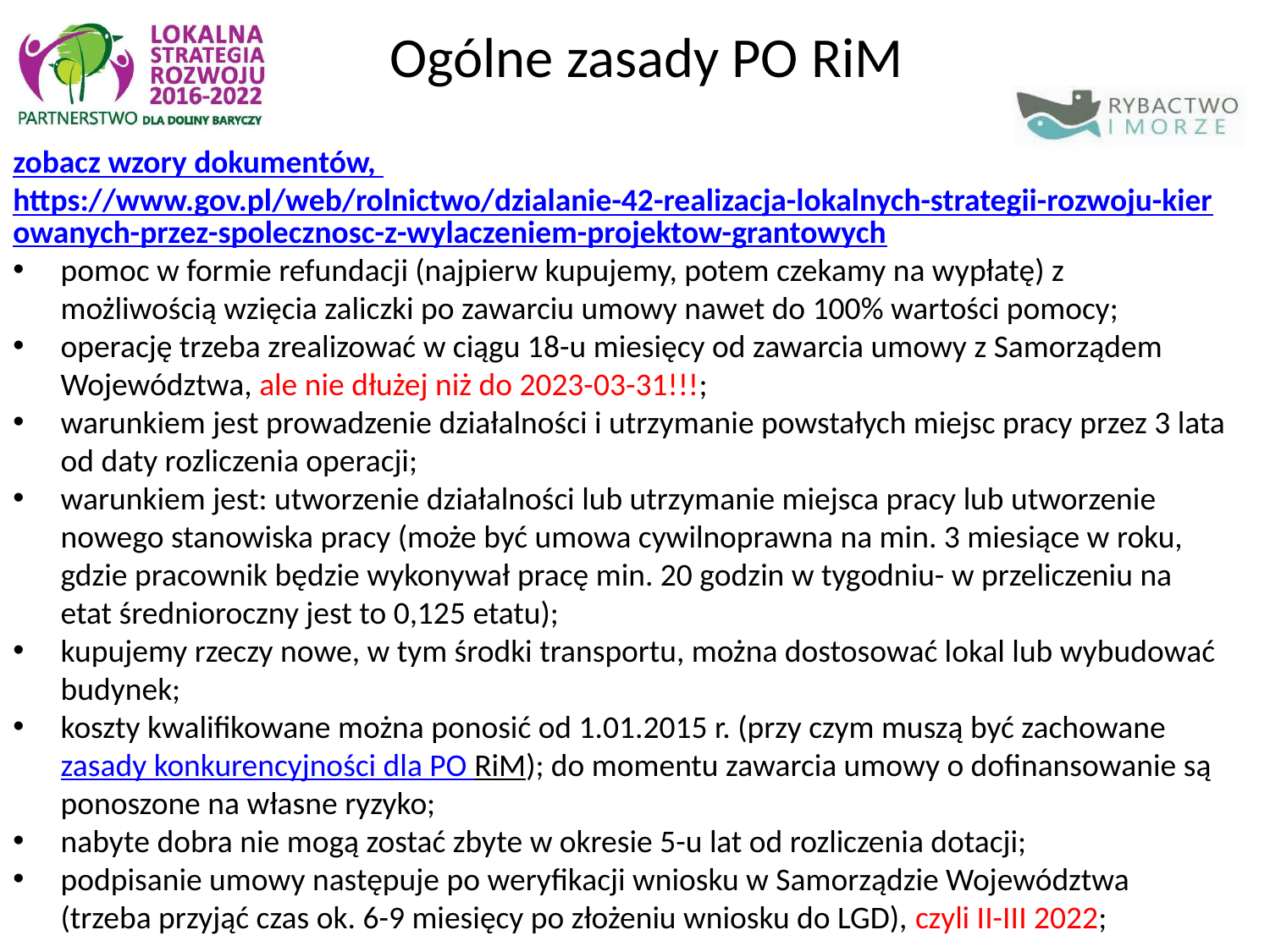

Ogólne zasady PO RiM

zobacz wzory dokumentów, https://www.gov.pl/web/rolnictwo/dzialanie-42-realizacja-lokalnych-strategii-rozwoju-kierowanych-przez-spolecznosc-z-wylaczeniem-projektow-grantowych
pomoc w formie refundacji (najpierw kupujemy, potem czekamy na wypłatę) z możliwością wzięcia zaliczki po zawarciu umowy nawet do 100% wartości pomocy;
operację trzeba zrealizować w ciągu 18-u miesięcy od zawarcia umowy z Samorządem Województwa, ale nie dłużej niż do 2023-03-31!!!;
warunkiem jest prowadzenie działalności i utrzymanie powstałych miejsc pracy przez 3 lata od daty rozliczenia operacji;
warunkiem jest: utworzenie działalności lub utrzymanie miejsca pracy lub utworzenie nowego stanowiska pracy (może być umowa cywilnoprawna na min. 3 miesiące w roku, gdzie pracownik będzie wykonywał pracę min. 20 godzin w tygodniu- w przeliczeniu na etat średnioroczny jest to 0,125 etatu);
kupujemy rzeczy nowe, w tym środki transportu, można dostosować lokal lub wybudować budynek;
koszty kwalifikowane można ponosić od 1.01.2015 r. (przy czym muszą być zachowane zasady konkurencyjności dla PO RiM); do momentu zawarcia umowy o dofinansowanie są ponoszone na własne ryzyko;
nabyte dobra nie mogą zostać zbyte w okresie 5-u lat od rozliczenia dotacji;
podpisanie umowy następuje po weryfikacji wniosku w Samorządzie Województwa (trzeba przyjąć czas ok. 6-9 miesięcy po złożeniu wniosku do LGD), czyli II-III 2022;